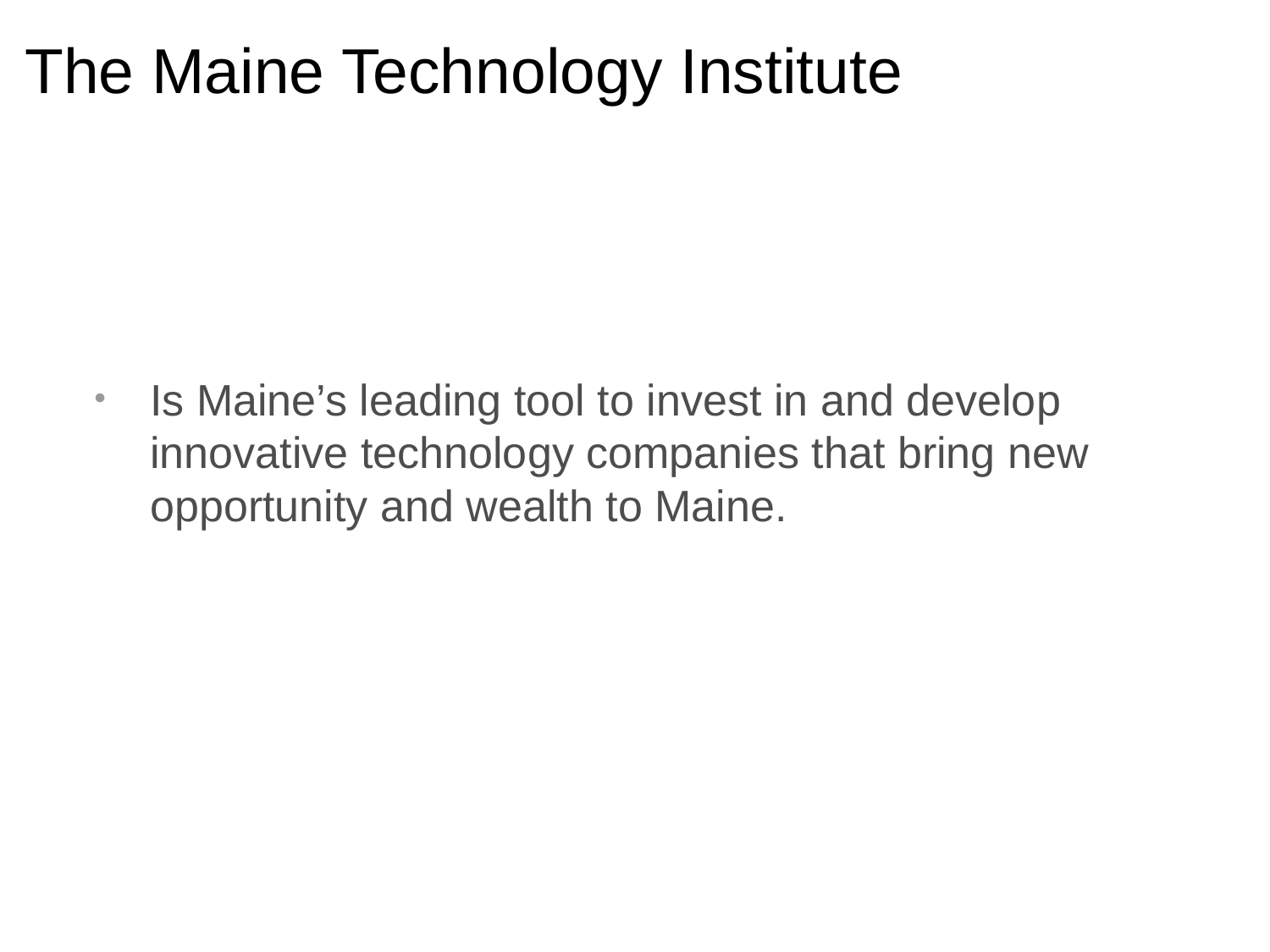

# The Maine Technology Institute
Is Maine’s leading tool to invest in and develop innovative technology companies that bring new opportunity and wealth to Maine.